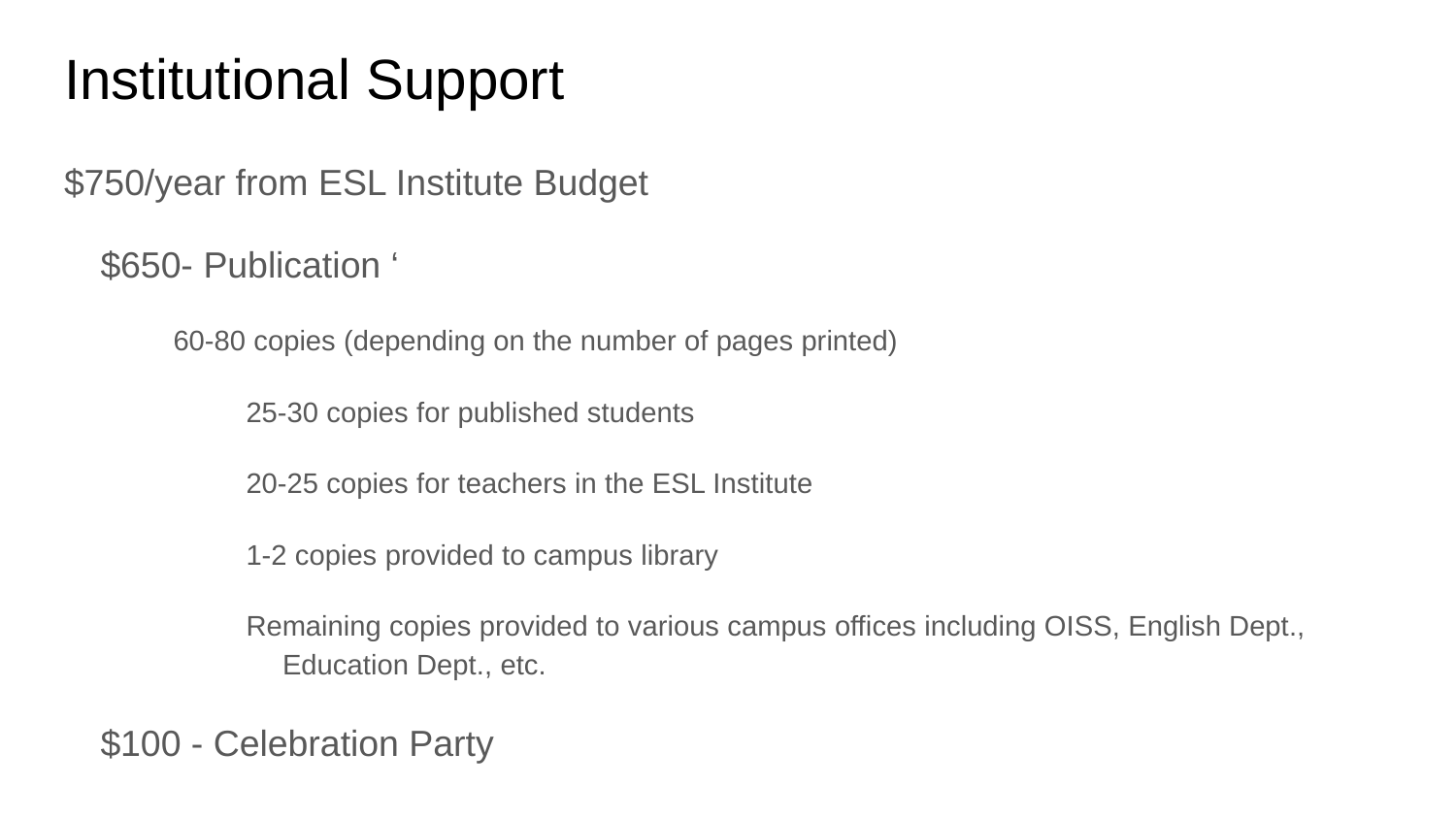

# Institutional Support
$750/year from ESL Institute Budget
$650- Publication ‘
60-80 copies (depending on the number of pages printed)
25-30 copies for published students
20-25 copies for teachers in the ESL Institute
1-2 copies provided to campus library
Remaining copies provided to various campus offices including OISS, English Dept., Education Dept., etc.
$100 - Celebration Party